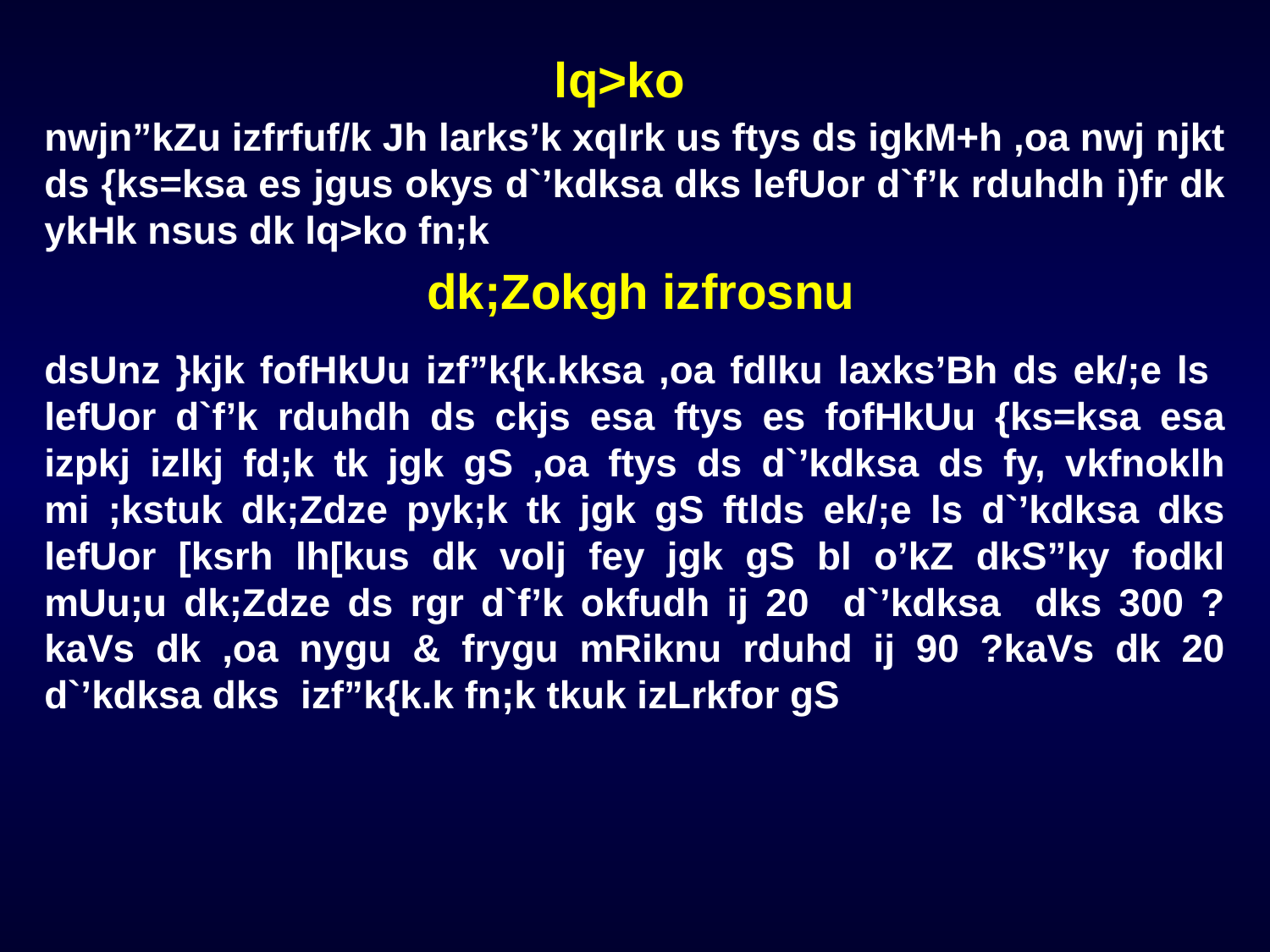

lq>ko
nwjn”kZu izfrfuf/k Jh larks’k xqIrk us ftys ds igkM+h ,oa nwj njkt ds {ks=ksa es jgus okys d`’kdksa dks lefUor d`f’k rduhdh i)fr dk ykHk nsus dk lq>ko fn;k
dk;Zokgh izfrosnu
dsUnz }kjk fofHkUu izf”k{k.kksa ,oa fdlku laxks’Bh ds ek/;e ls  lefUor d`f’k rduhdh ds ckjs esa ftys es fofHkUu {ks=ksa esa izpkj izlkj fd;k tk jgk gS ,oa ftys ds d`’kdksa ds fy, vkfnoklh mi ;kstuk dk;Zdze pyk;k tk jgk gS ftlds ek/;e ls d`’kdksa dks lefUor [ksrh lh[kus dk volj fey jgk gS bl o’kZ dkS”ky fodkl mUu;u dk;Zdze ds rgr d`f’k okfudh ij 20  d`’kdksa  dks 300 ?kaVs dk ,oa nygu & frygu mRiknu rduhd ij 90 ?kaVs dk 20 d`’kdksa dks  izf”k{k.k fn;k tkuk izLrkfor gS